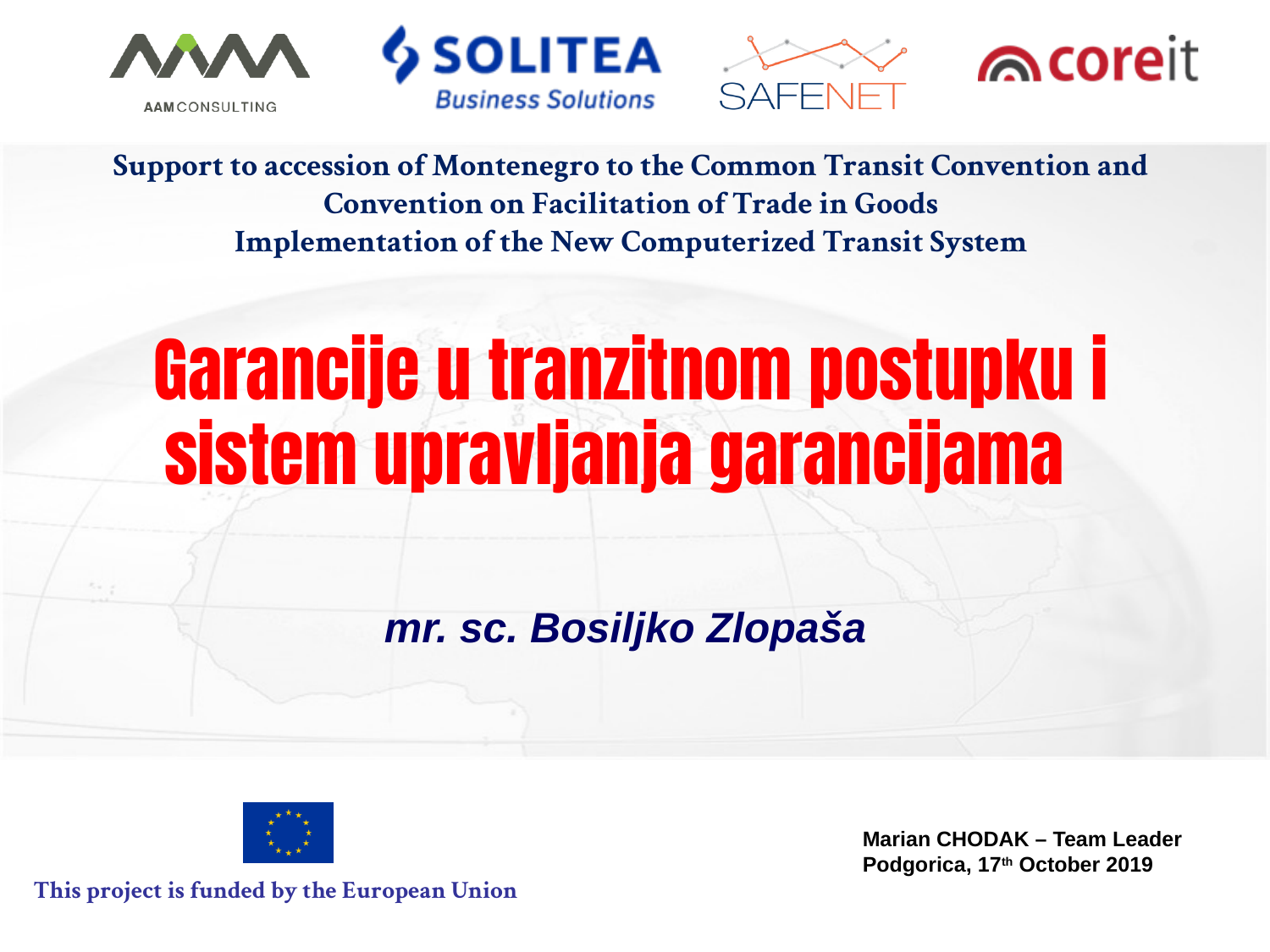

Support to accession of Montenegro to the Common Transit Convention and Convention on Facilitation of Trade in Goods
Implementation of the New Computerized Transit System

Garancije u tranzitnom postupku i sistem upravljanja garancijama

mr. sc. Bosiljko Zlopaša